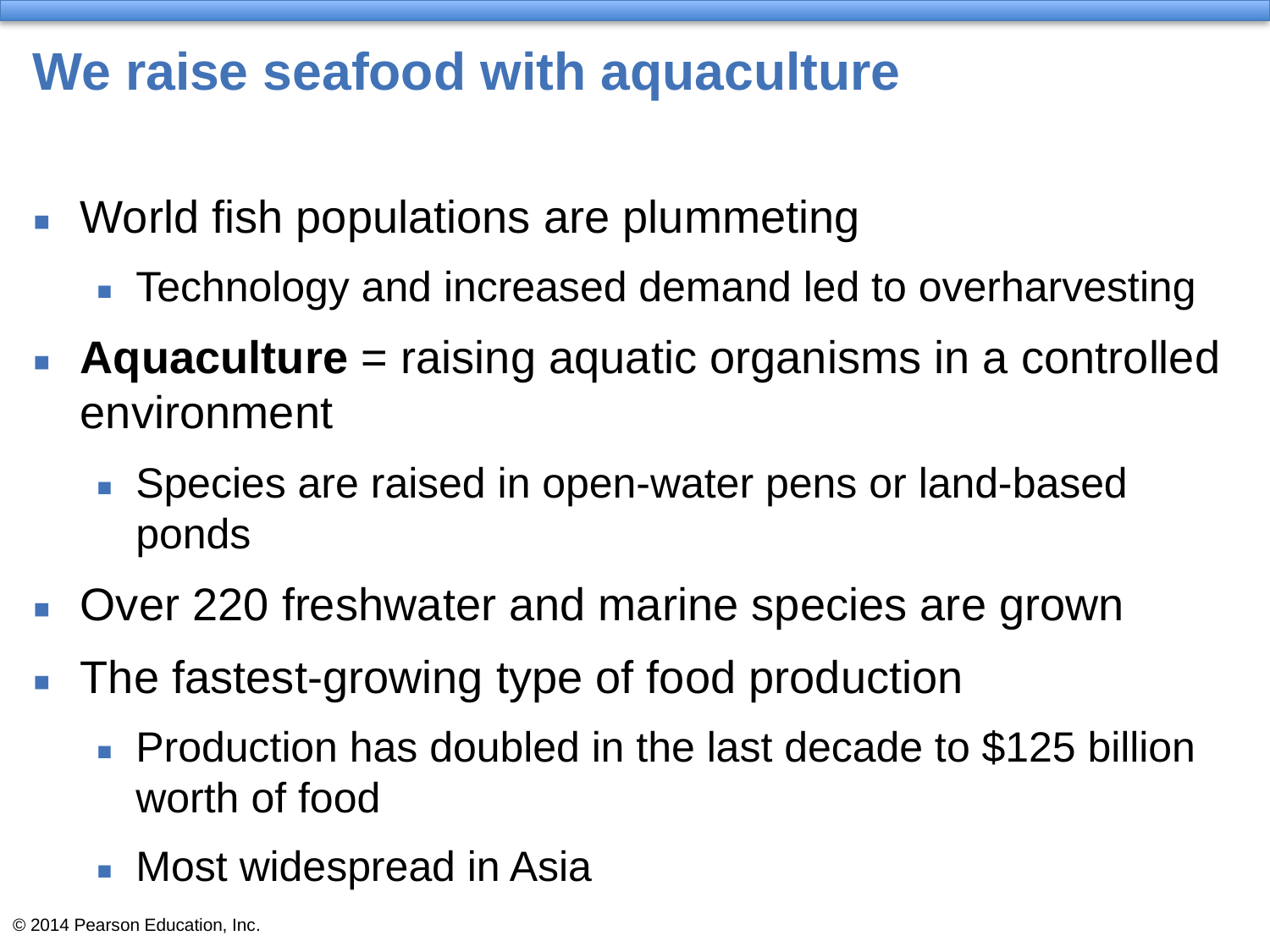

# We raise seafood with aquaculture
World fish populations are plummeting
Technology and increased demand led to overharvesting
Aquaculture = raising aquatic organisms in a controlled environment
Species are raised in open-water pens or land-based ponds
Over 220 freshwater and marine species are grown
The fastest-growing type of food production
Production has doubled in the last decade to $125 billion worth of food
Most widespread in Asia